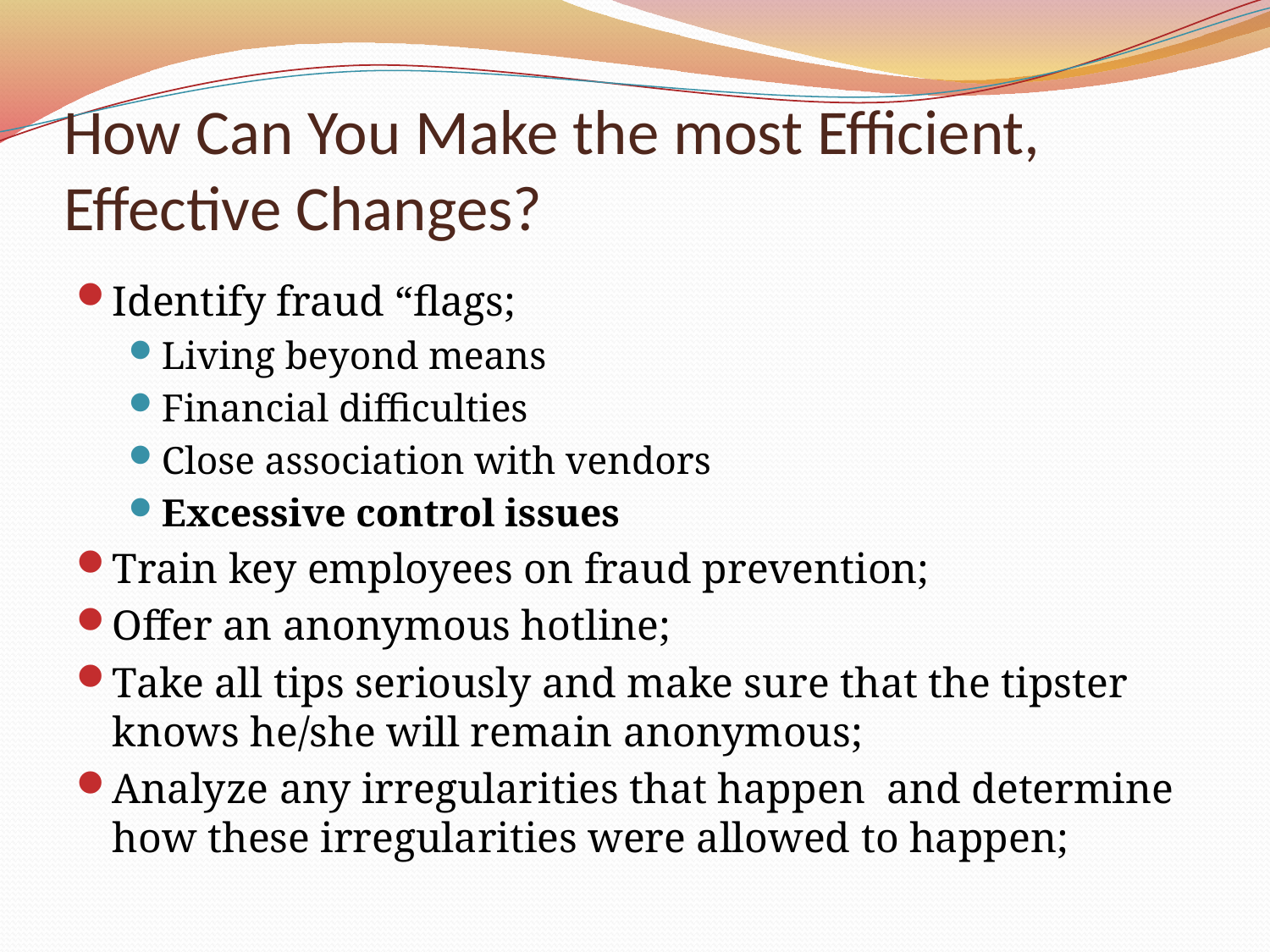

# How Can You Make the most Efficient, Effective Changes?
Identify fraud “flags;
Living beyond means
Financial difficulties
Close association with vendors
Excessive control issues
Train key employees on fraud prevention;
Offer an anonymous hotline;
Take all tips seriously and make sure that the tipster knows he/she will remain anonymous;
Analyze any irregularities that happen  and determine how these irregularities were allowed to happen;